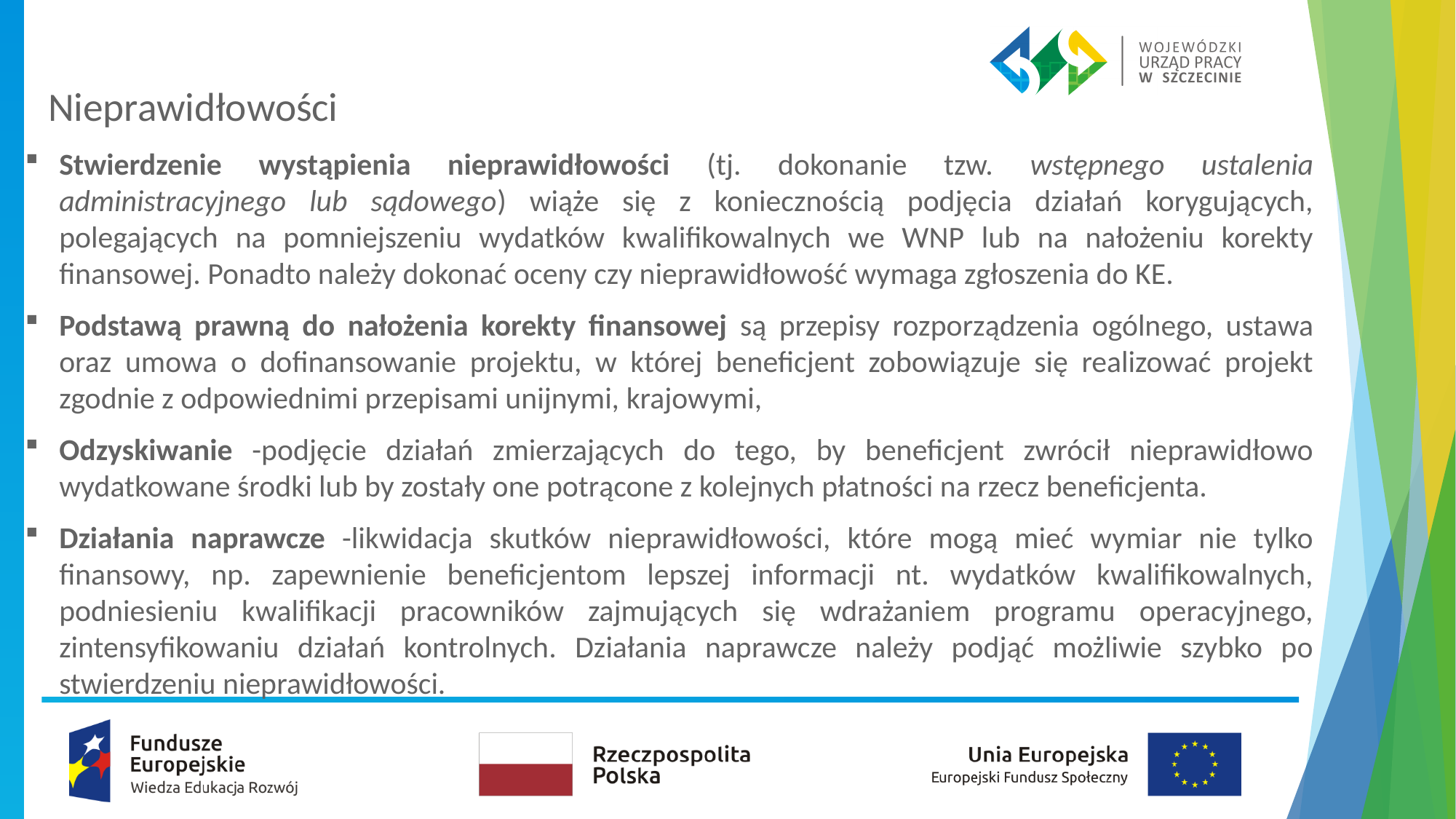

# Nieprawidłowości
Stwierdzenie wystąpienia nieprawidłowości (tj. dokonanie tzw. wstępnego ustalenia administracyjnego lub sądowego) wiąże się z koniecznością podjęcia działań korygujących, polegających na pomniejszeniu wydatków kwalifikowalnych we WNP lub na nałożeniu korekty finansowej. Ponadto należy dokonać oceny czy nieprawidłowość wymaga zgłoszenia do KE.
Podstawą prawną do nałożenia korekty finansowej są przepisy rozporządzenia ogólnego, ustawa oraz umowa o dofinansowanie projektu, w której beneficjent zobowiązuje się realizować projekt zgodnie z odpowiednimi przepisami unijnymi, krajowymi,
Odzyskiwanie -podjęcie działań zmierzających do tego, by beneficjent zwrócił nieprawidłowo wydatkowane środki lub by zostały one potrącone z kolejnych płatności na rzecz beneficjenta.
Działania naprawcze -likwidacja skutków nieprawidłowości, które mogą mieć wymiar nie tylko finansowy, np. zapewnienie beneficjentom lepszej informacji nt. wydatków kwalifikowalnych, podniesieniu kwalifikacji pracowników zajmujących się wdrażaniem programu operacyjnego, zintensyfikowaniu działań kontrolnych. Działania naprawcze należy podjąć możliwie szybko po stwierdzeniu nieprawidłowości.